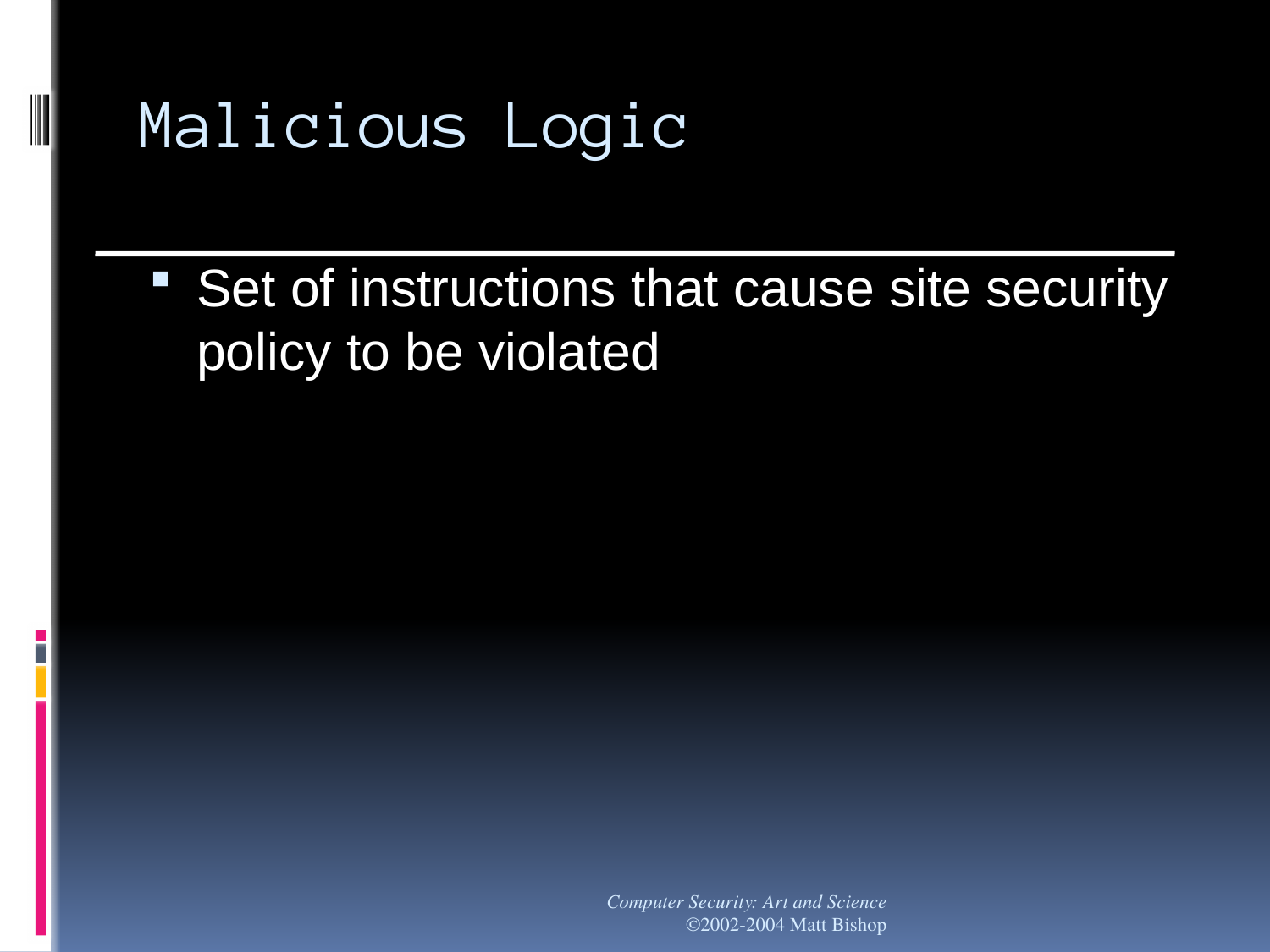

# Malicious Logic
Set of instructions that cause site security policy to be violated
Computer Security: Art and Science
©2002-2004 Matt Bishop